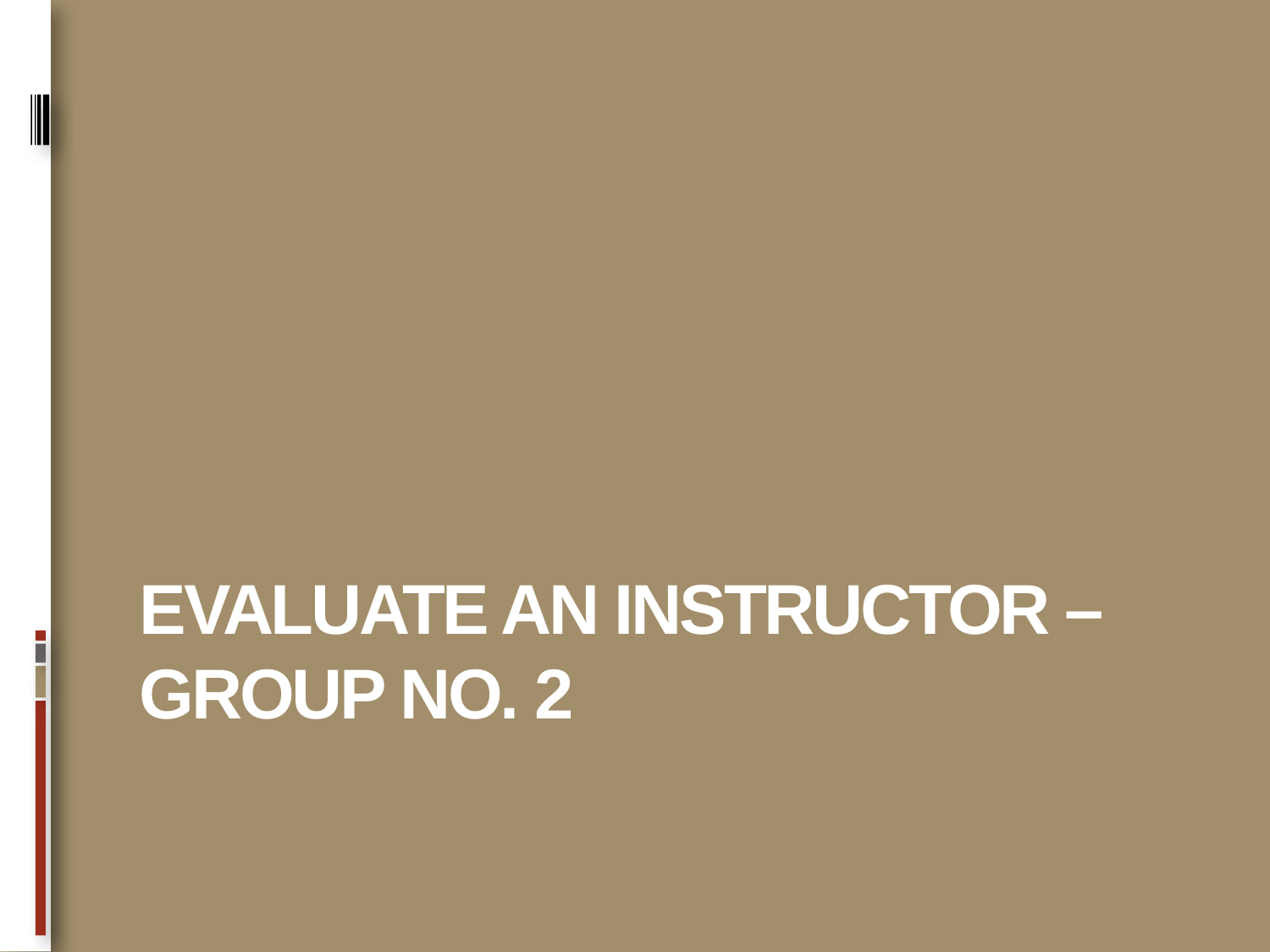

# Evaluate an instructor – group no. 2